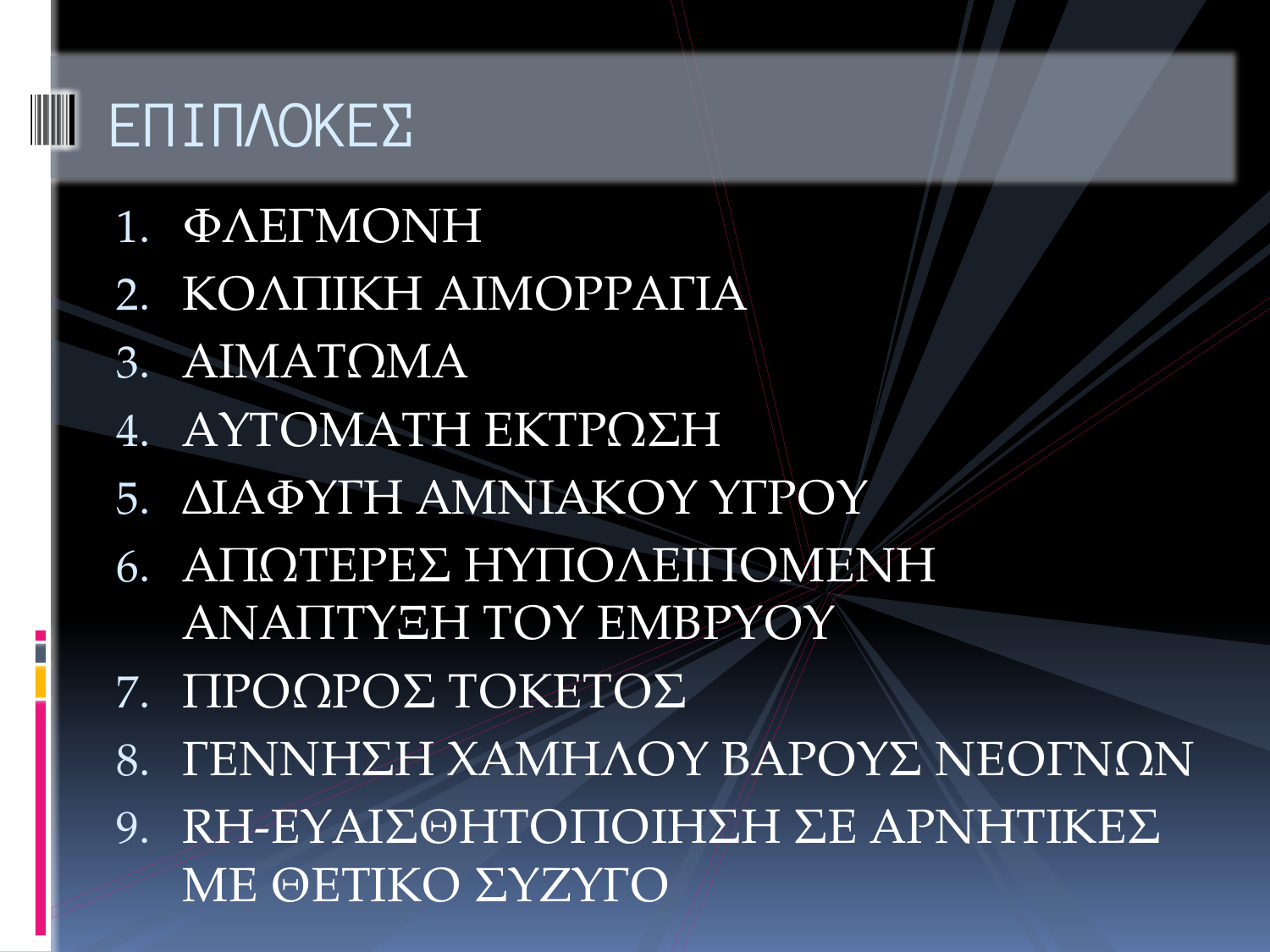

# ΕΠΙΠΛΟΚΕΣ
ΦΛΕΓΜΟΝΗ
ΚΟΛΠΙΚΗ ΑΙΜΟΡΡΑΓΙΑ
ΑΙΜΑΤΩΜΑ
ΑΥΤΟΜΑΤΗ ΕΚΤΡΩΣΗ
ΔΙΑΦΥΓΗ ΑΜΝΙΑΚΟΥ ΥΓΡΟΥ
ΑΠΩΤΕΡΕΣ ΗΥΠΟΛΕΙΠΟΜΕΝΗ ΑΝΑΠΤΥΞΗ ΤΟΥ ΕΜΒΡΥΟΥ
ΠΡΟΩΡΟΣ ΤΟΚΕΤΟΣ
ΓΕΝΝΗΣΗ ΧΑΜΗΛΟΥ ΒΑΡΟΥΣ ΝΕΟΓΝΩΝ
RH-ΕΥΑΙΣΘΗΤΟΠΟΙΗΣΗ ΣΕ ΑΡΝΗΤΙΚΕΣ ΜΕ ΘΕΤΙΚΟ ΣΥΖΥΓΟ